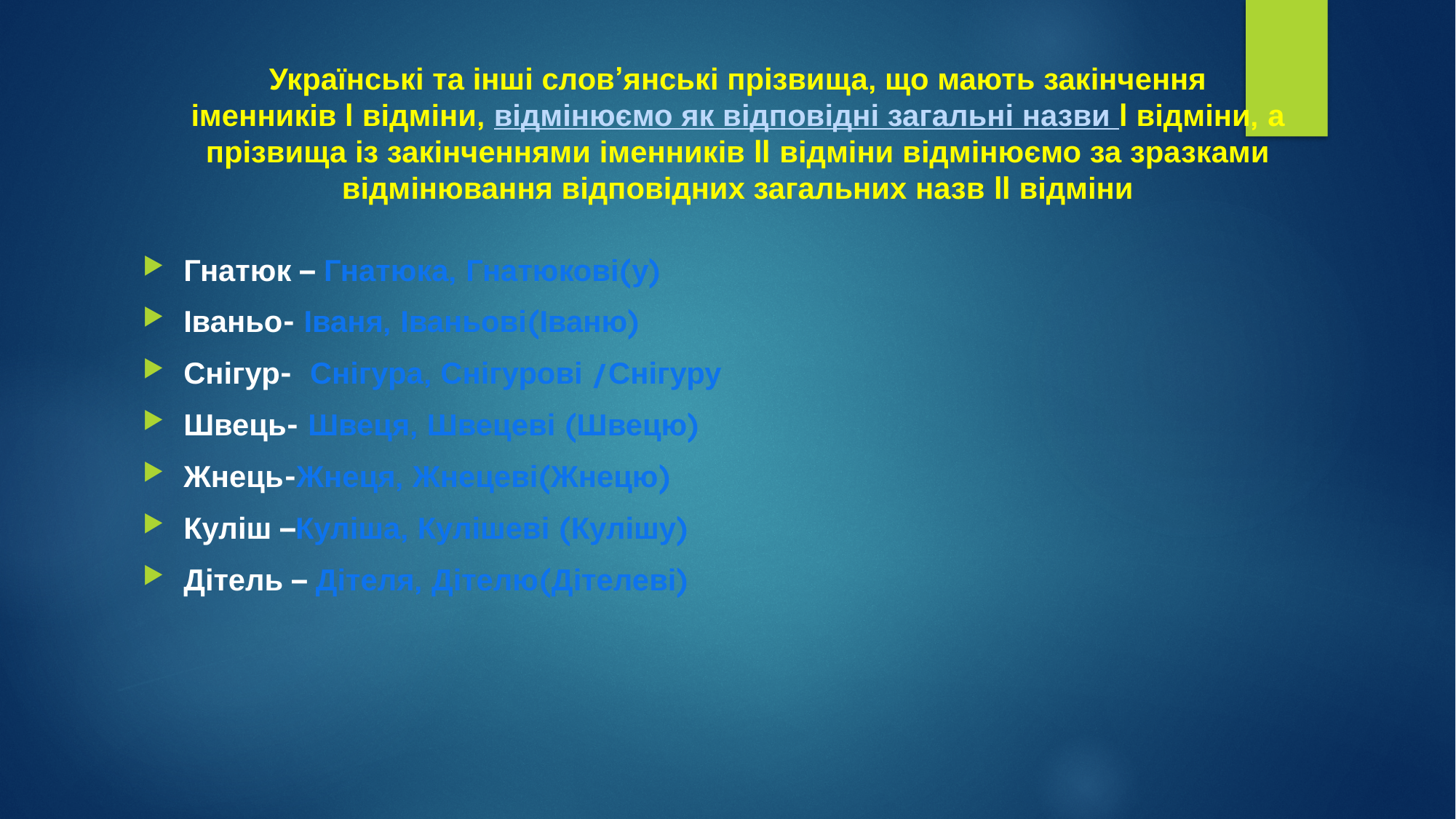

# Українські та інші слов’янські прізвища, що мають закінчення іменників I відміни, відмінюємо як відповідні загальні назви I відміни, а прізвища із закінченнями іменників II відміни відмінюємо за зразками відмінювання відповідних загальних назв II відміни
Гнатюк – Гнатюка, Гнатюкові(у)
Іваньо- Іваня, Іваньові(Іваню)
Снігур-  Снігура, Снігурові /Снігуру
Швець- Швеця, Швецеві (Швецю)
Жнець-Жнеця, Жнецеві(Жнецю)
Куліш –Куліша, Кулішеві (Кулішу)
Дітель – Дітеля, Дітелю(Дітелеві)